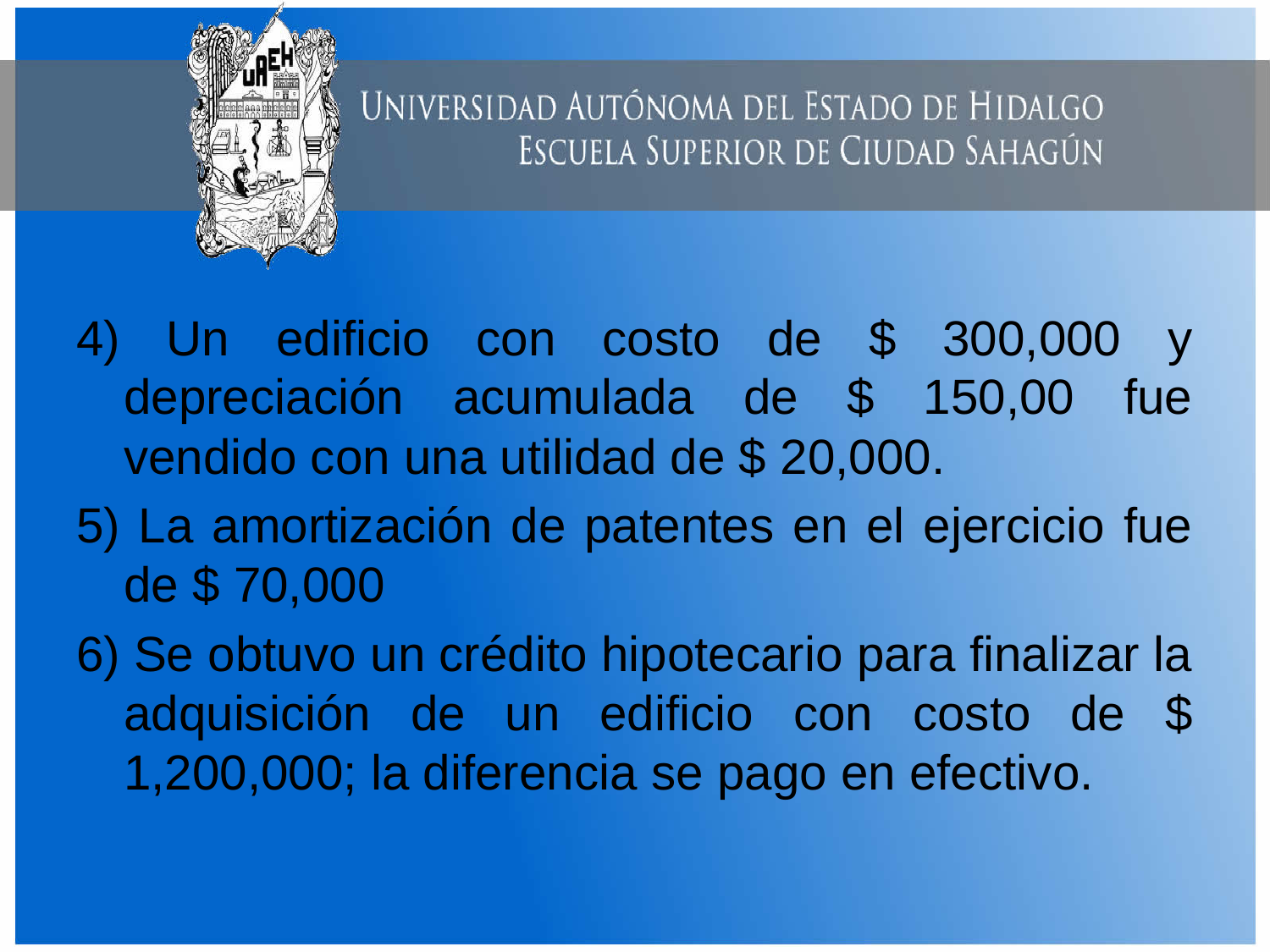

4) Un edificio con costo de $ 300,000 y depreciación acumulada de $ 150,00 fue vendido con una utilidad de $ 20,000.
5) La amortización de patentes en el ejercicio fue de $ 70,000
6) Se obtuvo un crédito hipotecario para finalizar la adquisición de un edificio con costo de $ 1,200,000; la diferencia se pago en efectivo.